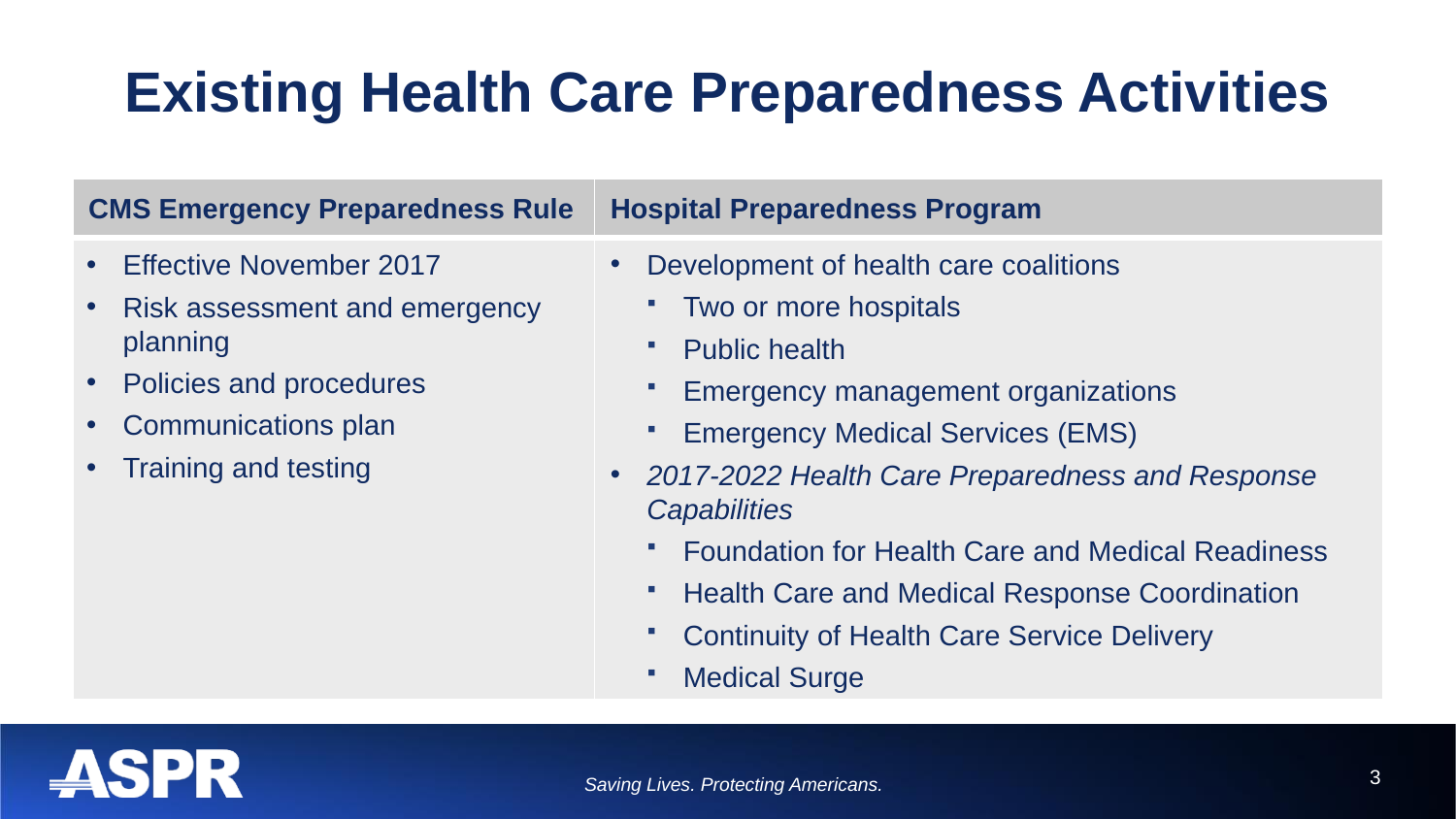

# Existing Health Care Preparedness Activities
CMS Emergency Preparedness Rule
Hospital Preparedness Program
Effective November 2017
Risk assessment and emergency planning
Policies and procedures
Communications plan
Training and testing
Development of health care coalitions
Two or more hospitals
Public health
Emergency management organizations
Emergency Medical Services (EMS)
2017-2022 Health Care Preparedness and Response Capabilities
Foundation for Health Care and Medical Readiness
Health Care and Medical Response Coordination
Continuity of Health Care Service Delivery
Medical Surge